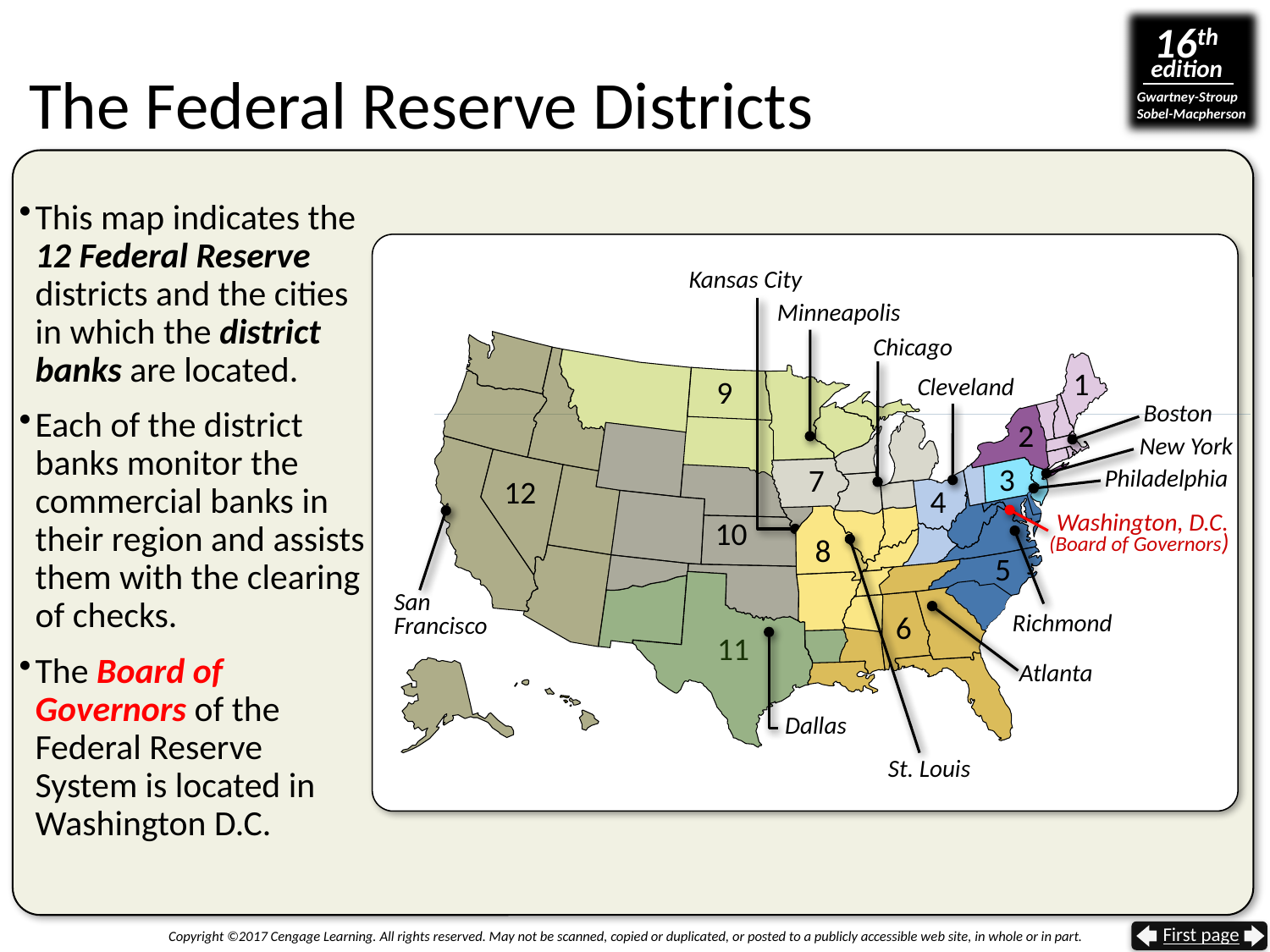

# The Federal Reserve Districts
This map indicates the 12 Federal Reserve districts and the cities
in which the district banks are located.
Each of the district banks monitor the commercial banks in their region and assists them with the clearing of checks.
The Board of Governors of the Federal Reserve System is located in Washington D.C.

Kansas City

10

Minneapolis

9

Chicago

7

12

San
Francisco

1

Boston

Cleveland

4

2
New York

3
Philadelphia

5

Richmond

St. Louis
8
Washington, D.C.
(Board of Governors)

6

Atlanta

11

Dallas